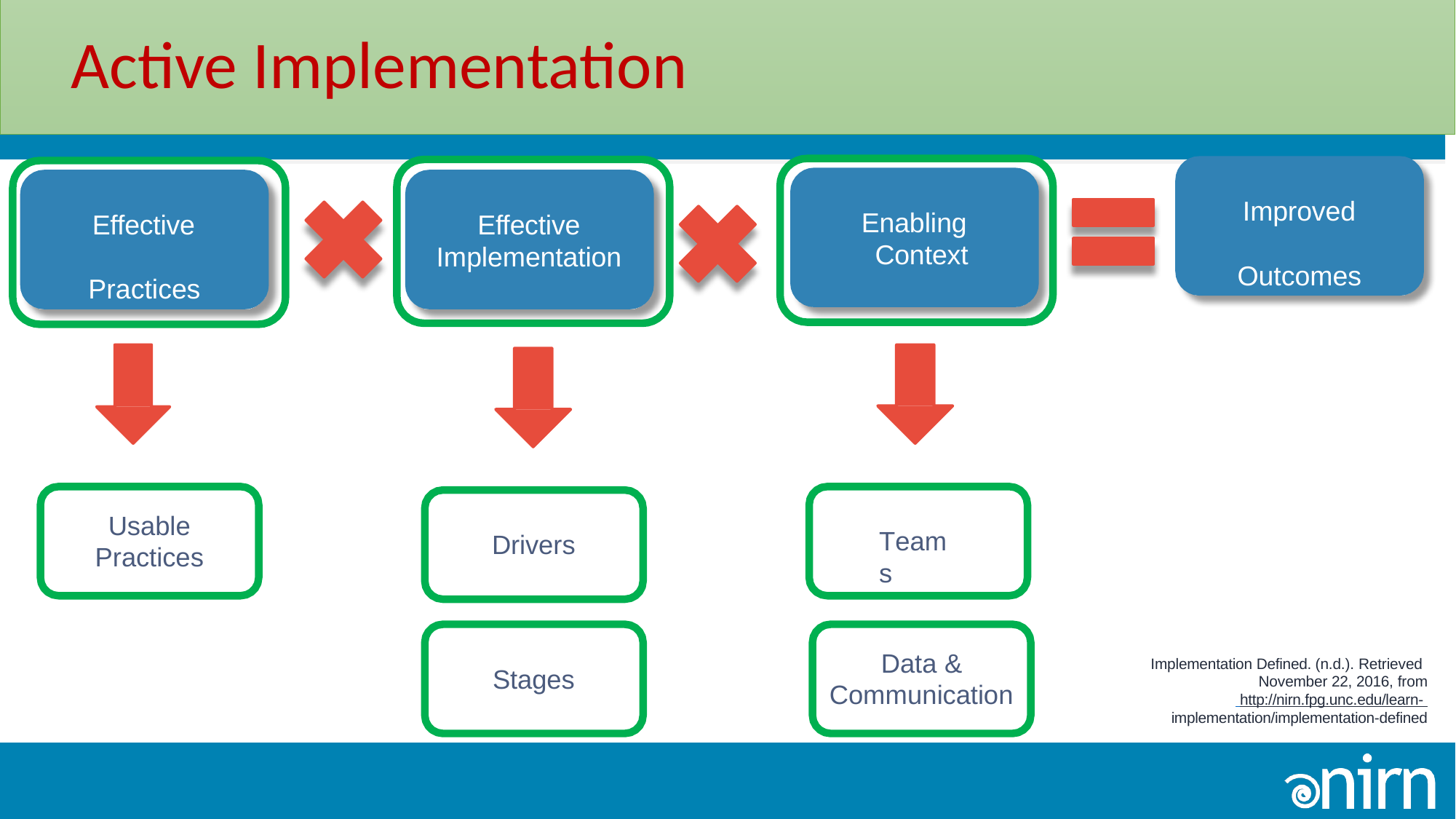

Active Implementation

# Active Implementation

Improved  Outcomes

Enabling  Context
Effective  Practices
Effective  Implementation

Usable  Practices
Teams
Drivers

Data &  Communication
Implementation Defined. (n.d.). Retrieved
November 22, 2016, from  http://nirn.fpg.unc.edu/learn-  implementation/implementation-defined
Stages